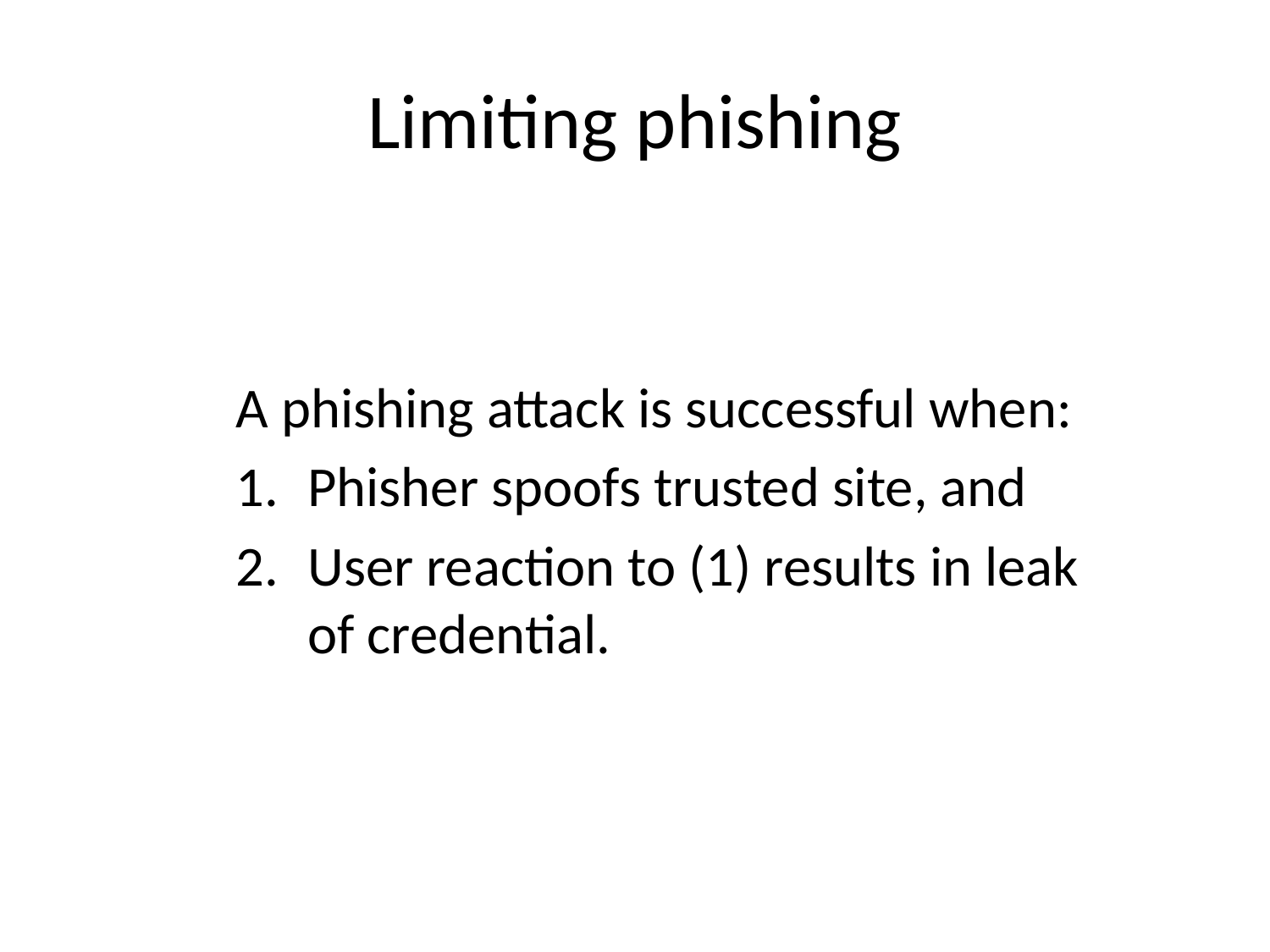

# Limiting phishing
A phishing attack is successful when:
Phisher spoofs trusted site, and
User reaction to (1) results in leak of credential.